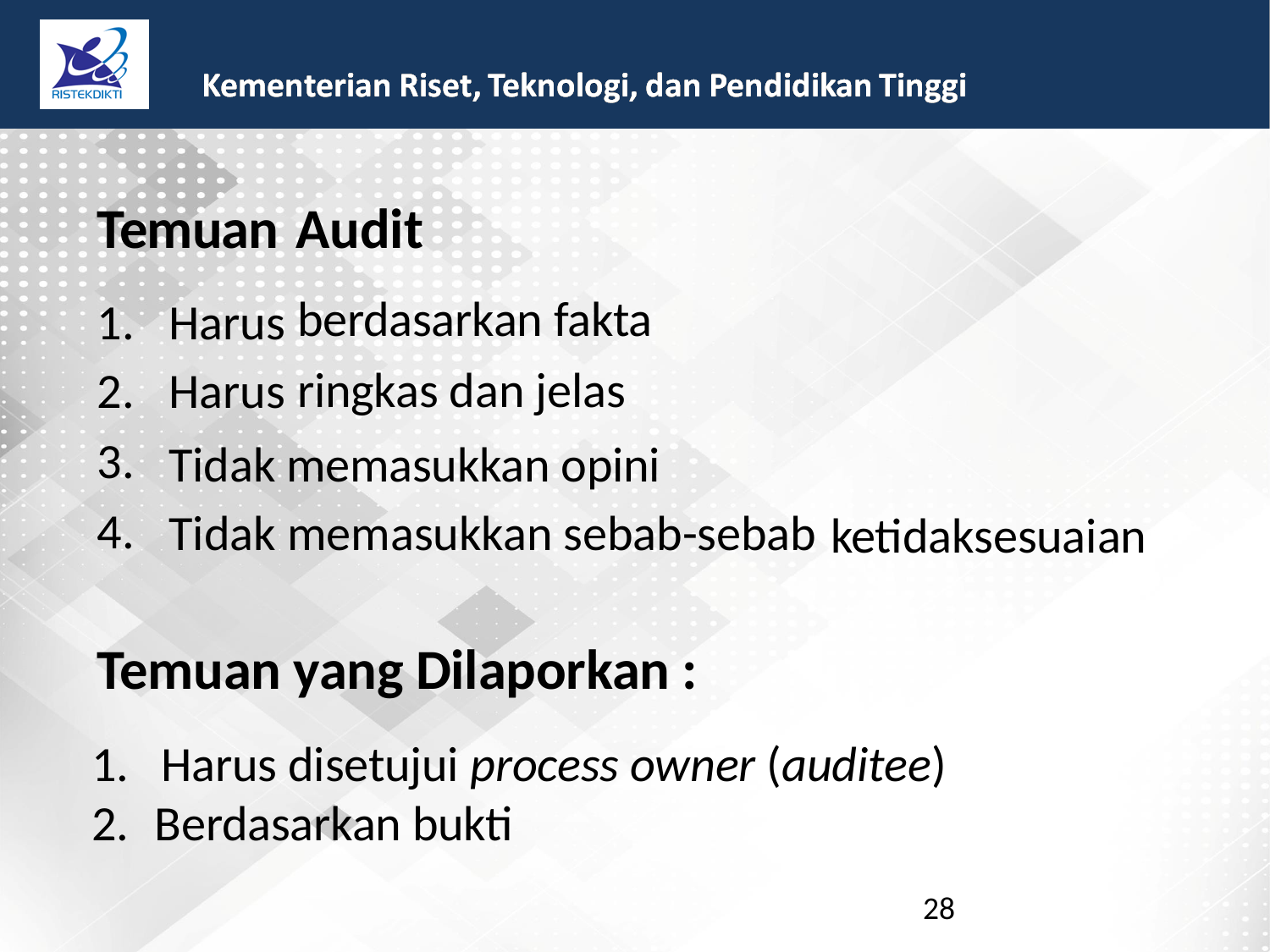

Temuan
Audit
berdasarkan fakta
ringkas dan jelas
1.
2.
3.
4.
Harus
Harus
Tidak memasukkan opini
Tidak memasukkan sebab-sebab
ketidaksesuaian
Temuan yang Dilaporkan :
1.
2.
Harus disetujui process owner (auditee)
Berdasarkan bukti
28